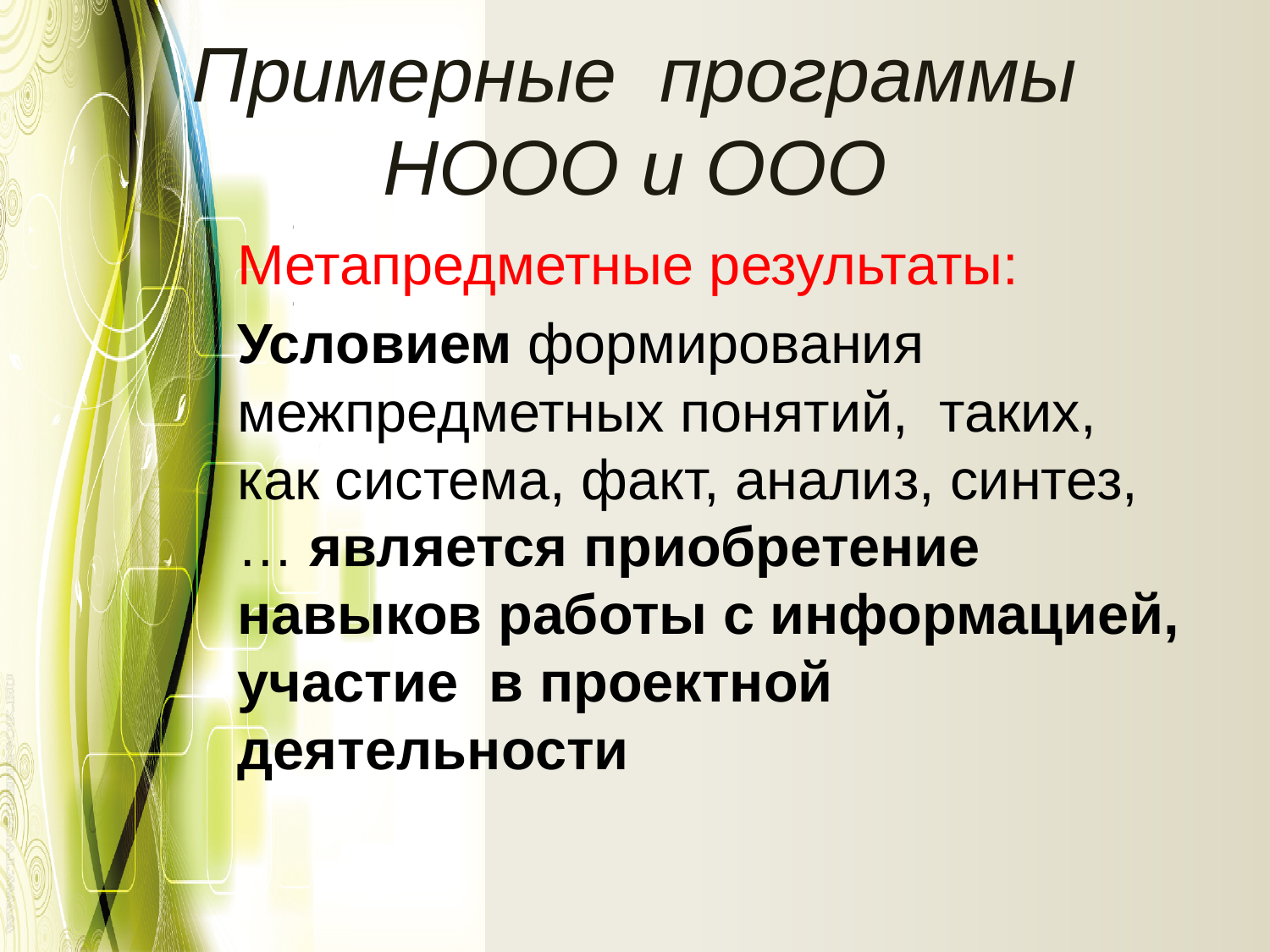

# Примерные  программы НООО и ООО
Метапредметные результаты:
Условием формирования межпредметных понятий,  таких, как система, факт, анализ, синтез, … является приобретение навыков работы с информацией, участие  в проектной деятельности